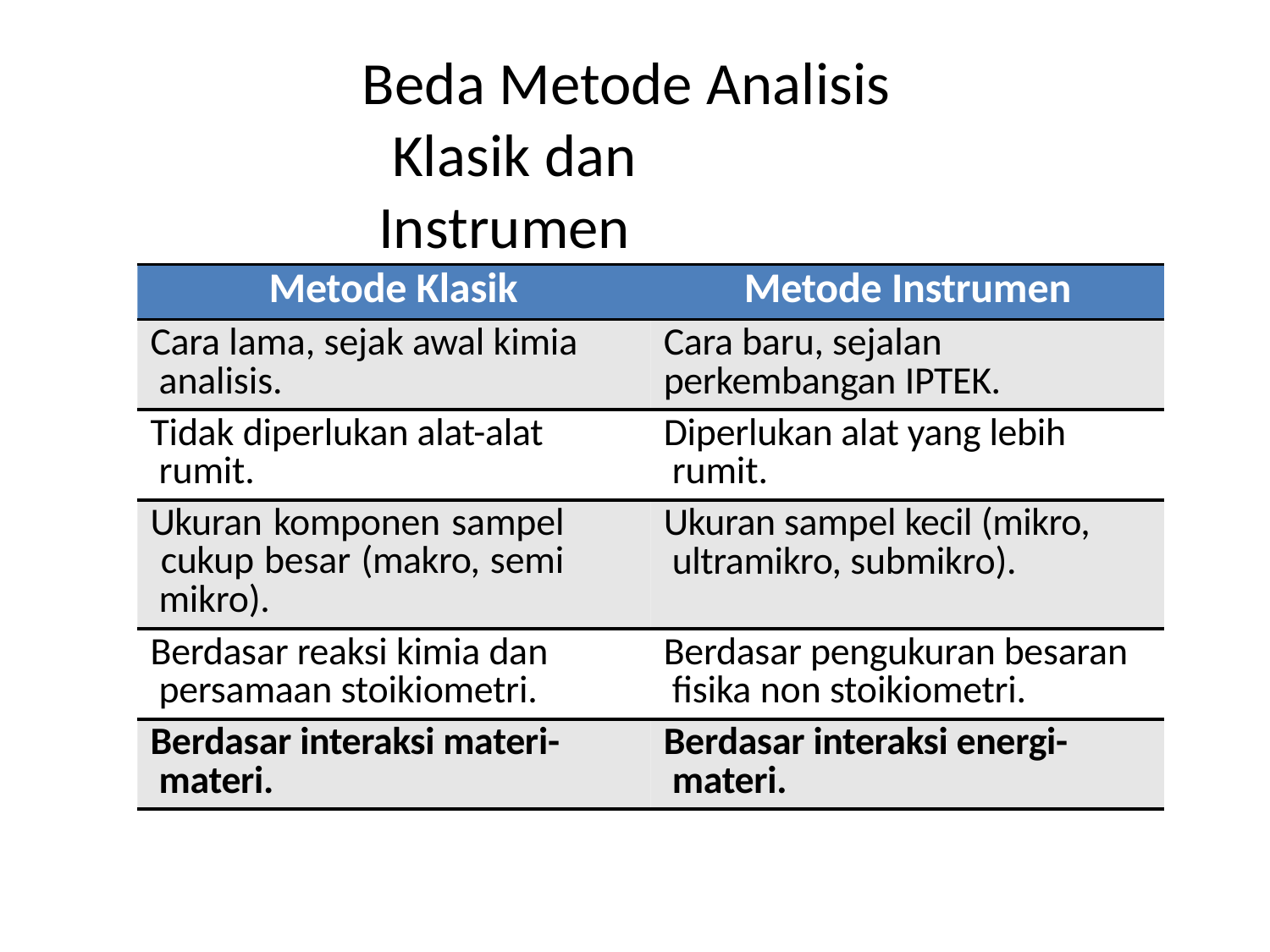

# Beda Metode Analisis  Klasik dan Instrumen
Metode Klasik	Metode Instrumen

Cara lama, sejak awal kimia  analisis.
Cara baru, sejalan  perkembangan IPTEK.

Tidak diperlukan alat-alat  rumit.
Diperlukan alat yang lebih  rumit.
Ukuran komponen sampel  cukup besar (makro, semi  mikro).
Ukuran sampel kecil (mikro,  ultramikro, submikro).

Berdasar reaksi kimia dan  persamaan stoikiometri.
Berdasar pengukuran besaran  fisika non stoikiometri.
Berdasar interaksi materi-  materi.
Berdasar interaksi energi-  materi.